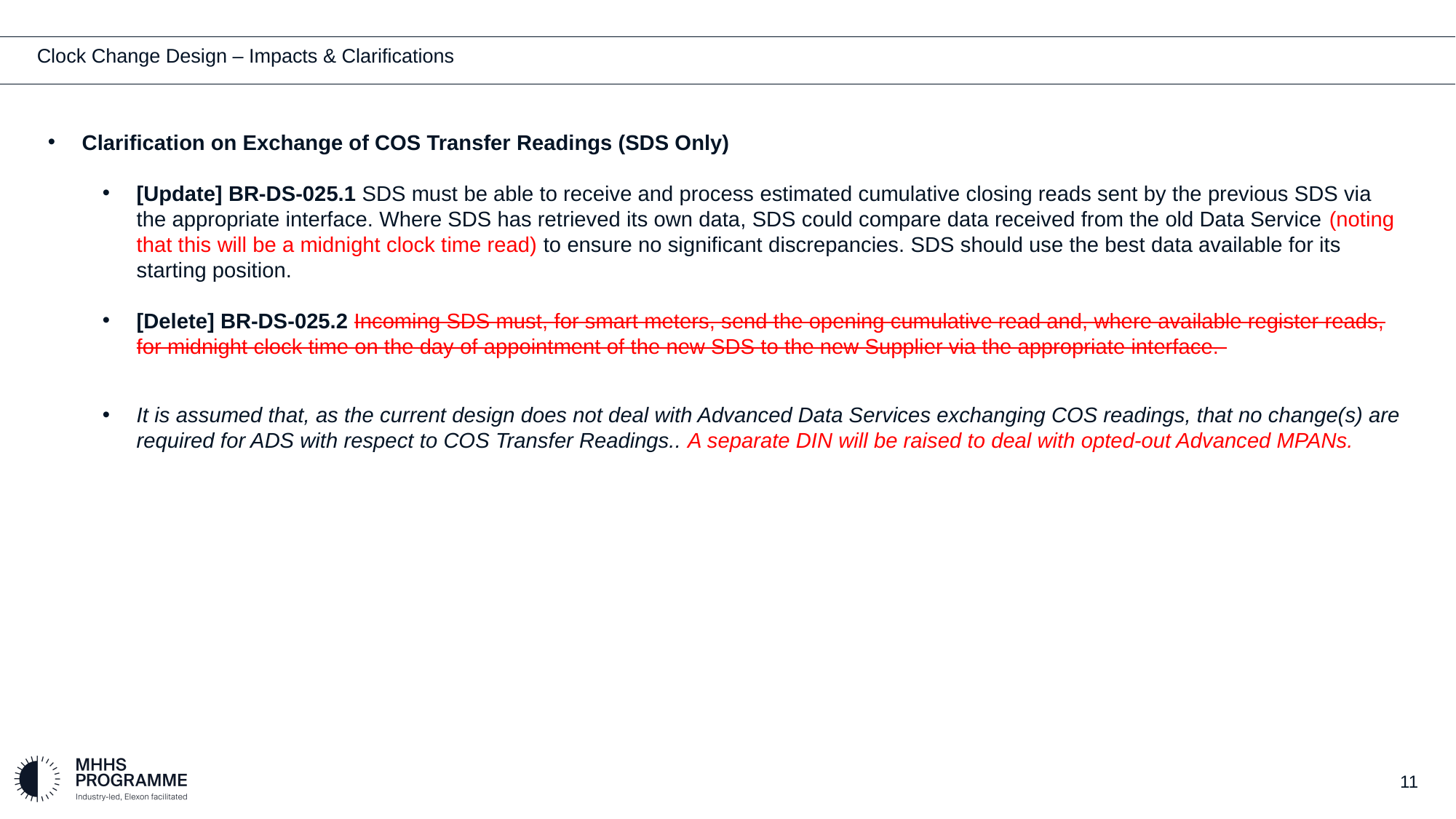

# Clock Change Design – Impacts & Clarifications

Clarification on Exchange of COS Transfer Readings (SDS Only)

[Update] BR-DS-025.1 SDS must be able to receive and process estimated cumulative closing reads sent by the previous SDS via the appropriate interface. Where SDS has retrieved its own data, SDS could compare data received from the old Data Service (noting that this will be a midnight clock time read) to ensure no significant discrepancies. SDS should use the best data available for its starting position.

[Delete] BR-DS-025.2 Incoming SDS must, for smart meters, send the opening cumulative read and, where available register reads, for midnight clock time on the day of appointment of the new SDS to the new Supplier via the appropriate interface.

It is assumed that, as the current design does not deal with Advanced Data Services exchanging COS readings, that no change(s) are required for ADS with respect to COS Transfer Readings.. A separate DIN will be raised to deal with opted-out Advanced MPANs.

11